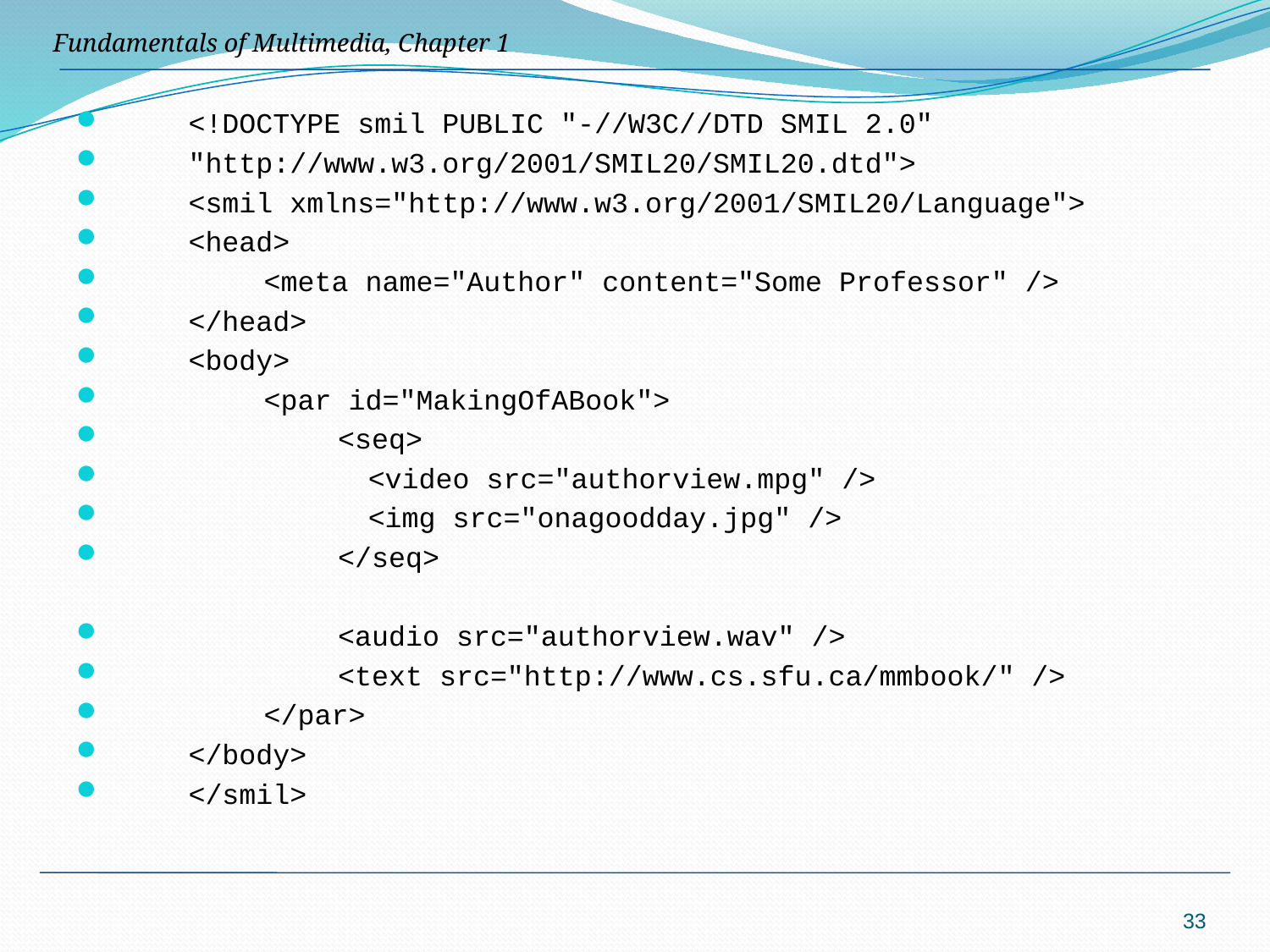

<!DOCTYPE smil PUBLIC "-//W3C//DTD SMIL 2.0"
	"http://www.w3.org/2001/SMIL20/SMIL20.dtd">
	<smil xmlns="http://www.w3.org/2001/SMIL20/Language">
	<head>
		<meta name="Author" content="Some Professor" />
	</head>
	<body>
		<par id="MakingOfABook">
			<seq>
				<video src="authorview.mpg" />
				<img src="onagoodday.jpg" />
			</seq>

			<audio src="authorview.wav" />
			<text src="http://www.cs.sfu.ca/mmbook/" />
		</par>
	</body>
	</smil>
33